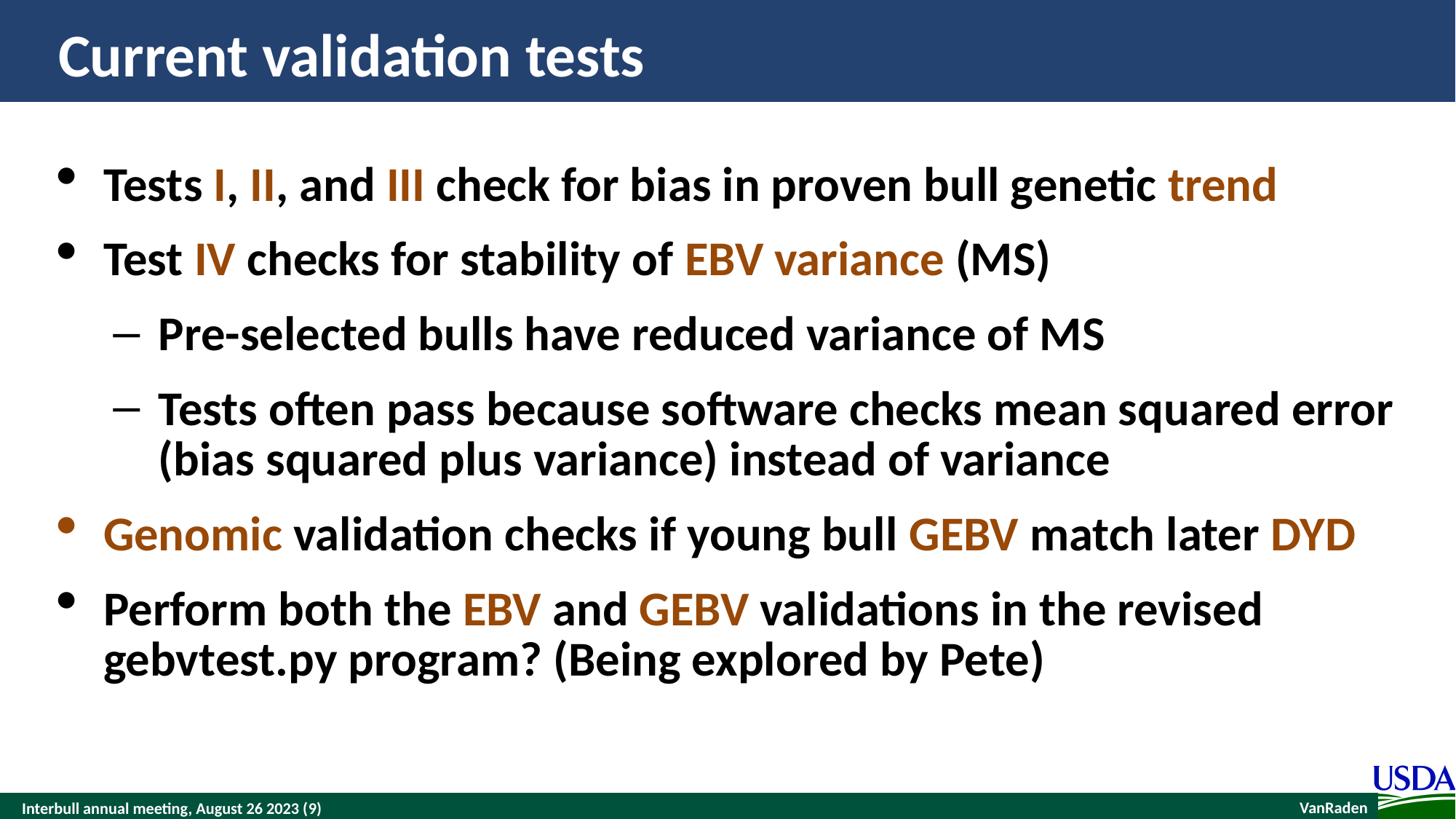

# Current validation tests
Tests I, II, and III check for bias in proven bull genetic trend
Test IV checks for stability of EBV variance (MS)
Pre-selected bulls have reduced variance of MS
Tests often pass because software checks mean squared error (bias squared plus variance) instead of variance
Genomic validation checks if young bull GEBV match later DYD
Perform both the EBV and GEBV validations in the revised gebvtest.py program? (Being explored by Pete)